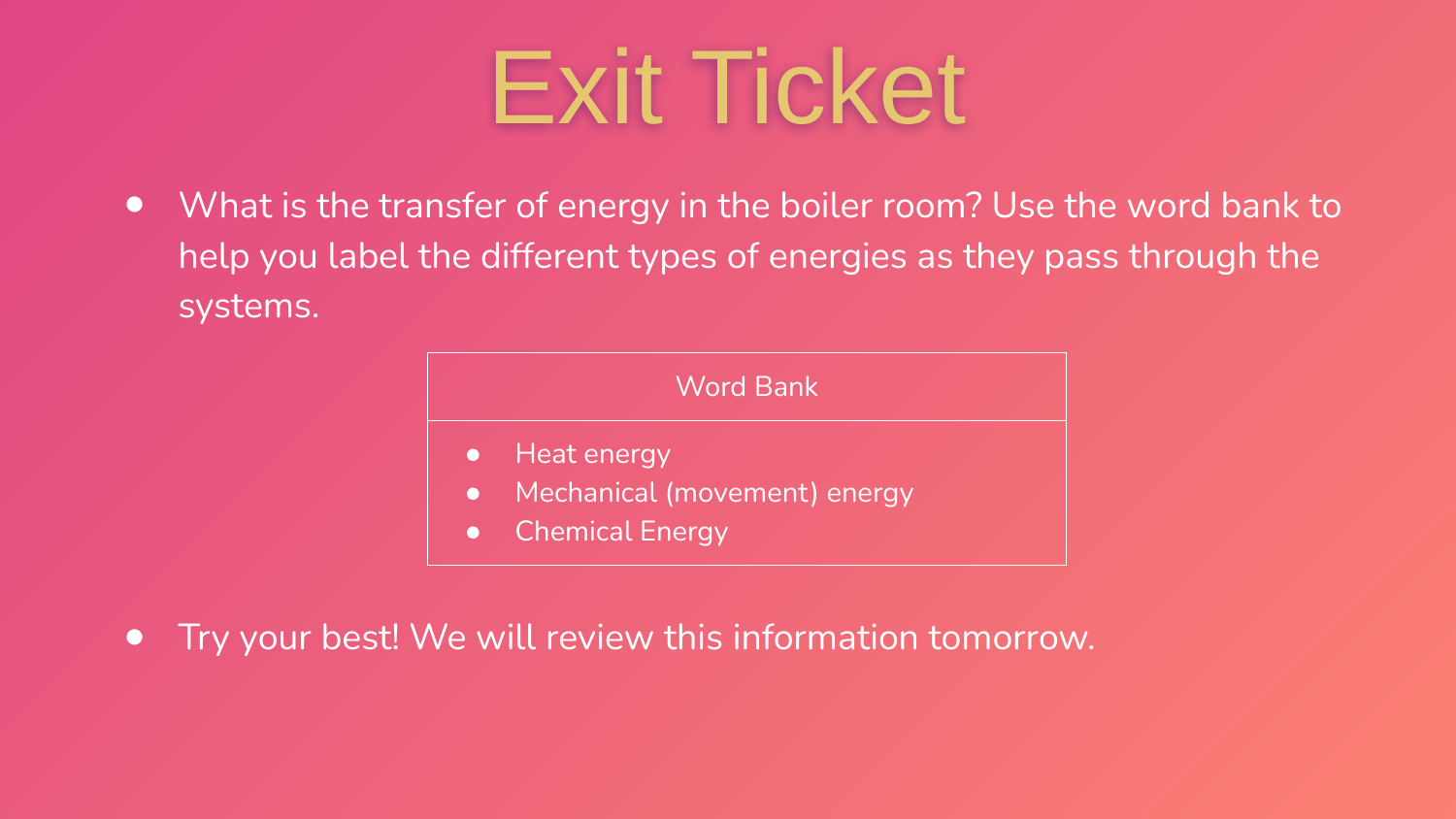

Exit Ticket
What is the transfer of energy in the boiler room? Use the word bank to help you label the different types of energies as they pass through the systems.

Try your best! We will review this information tomorrow.

| Word Bank |
| --- |
| Heat energy Mechanical (movement) energy Chemical Energy |